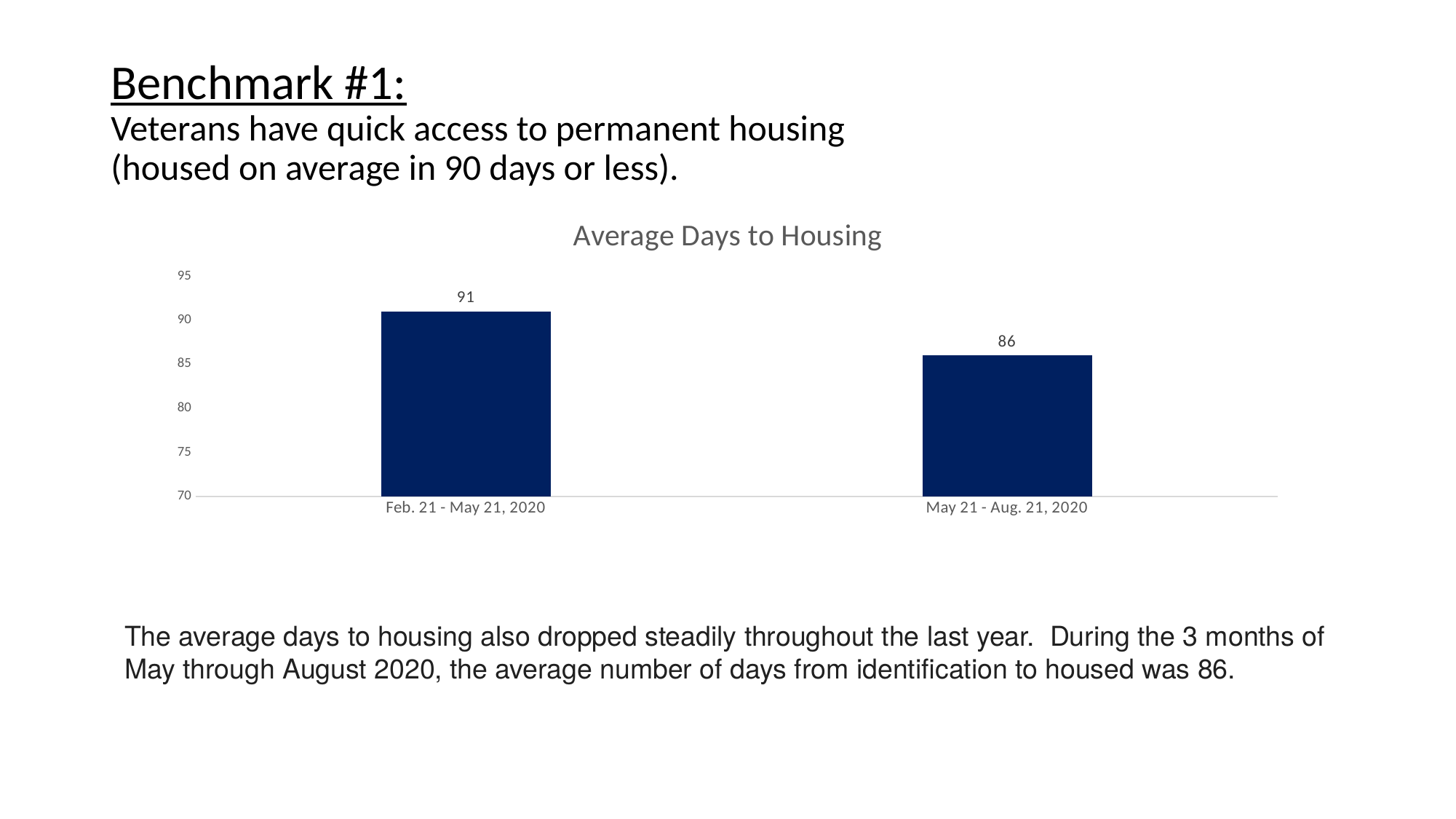

# Benchmark #1: Veterans have quick access to permanent housing (housed on average in 90 days or less).

### Chart: Average Days to Housing

| Category |  |
|---|---|
| Feb. 21 - May 21, 2020 | 91.0 |
| May 21 - Aug. 21, 2020 | 86.0 |
The average days to housing also dropped steadily throughout the last year.  During the 3 months of May through August 2020, the average number of days from identification to housed was 86.